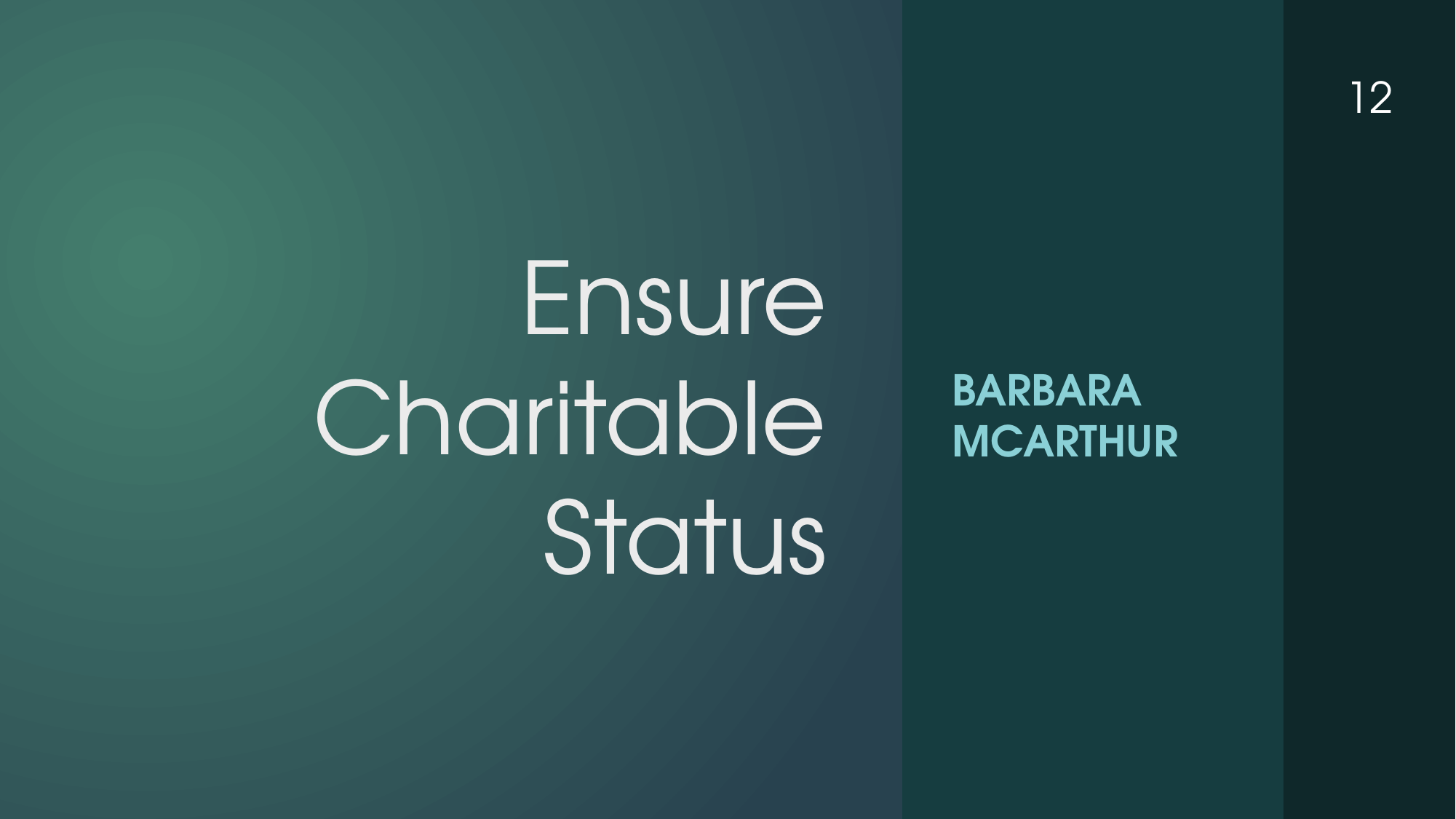

12
# Ensure Charitable Status
Barbara McArthur